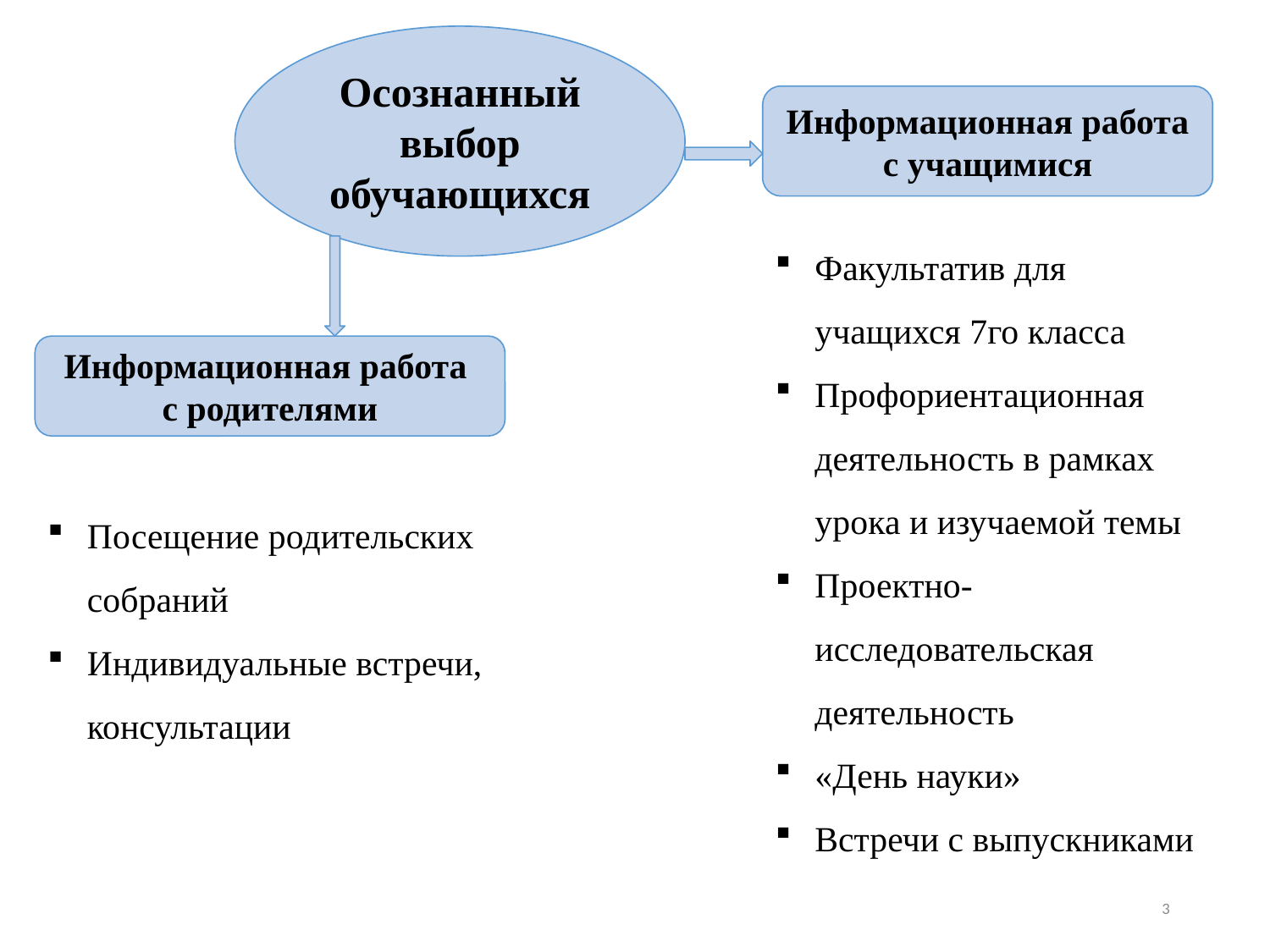

Осознанный выбор
обучающихся
Информационная работа с учащимися

Факультатив для учащихся 7го класса
Профориентационная деятельность в рамках урока и изучаемой темы
Проектно-исследовательская деятельность
«День науки»
Встречи с выпускниками

Информационная работа
с родителями
Посещение родительских собраний
Индивидуальные встречи, консультации
3